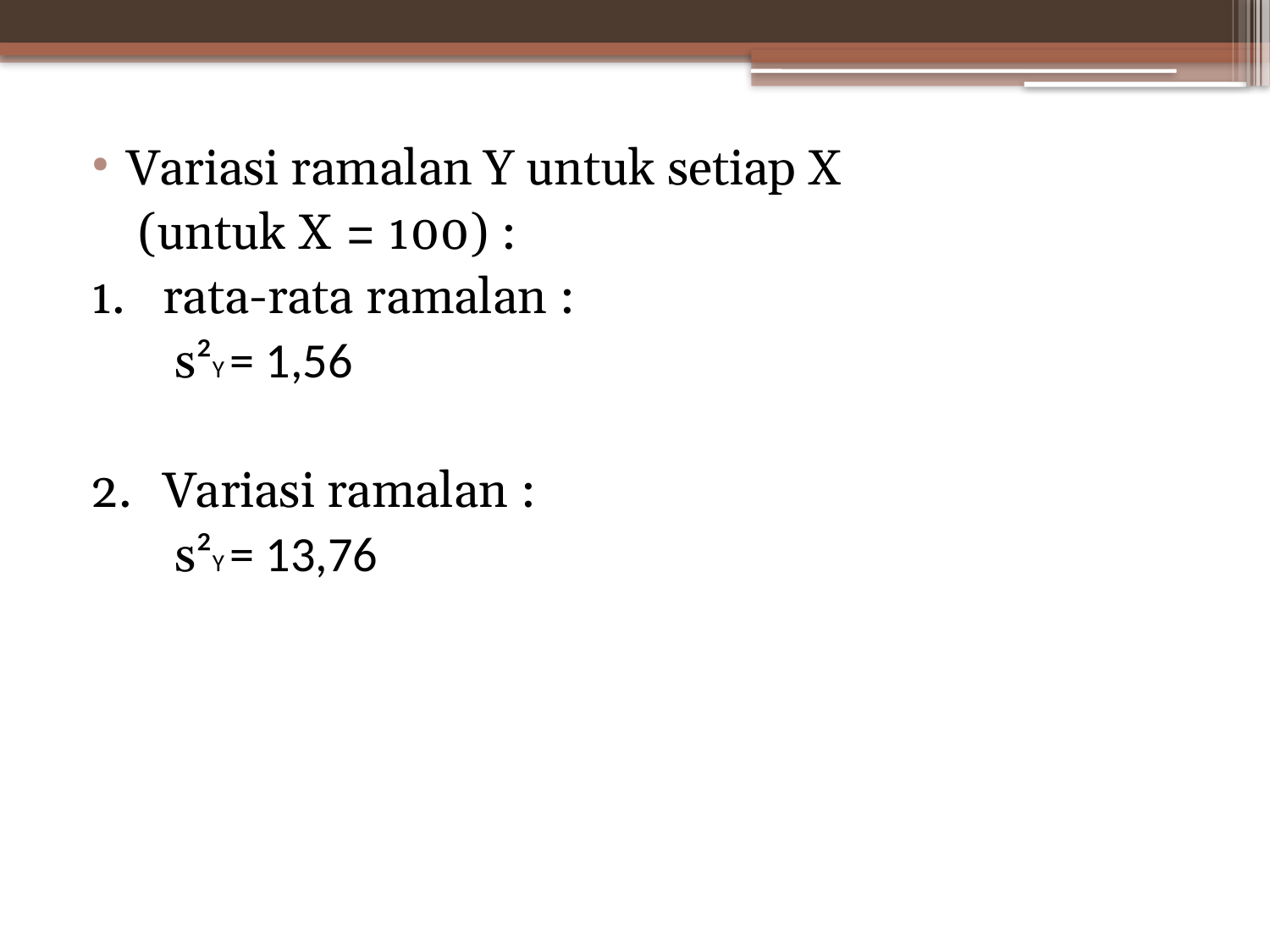

Variasi ramalan Y untuk setiap X
	 (untuk X = 100) :
1.	rata-rata ramalan :
	 s²Y = 1,56

2.	Variasi ramalan :
	 s²Y = 13,76
#